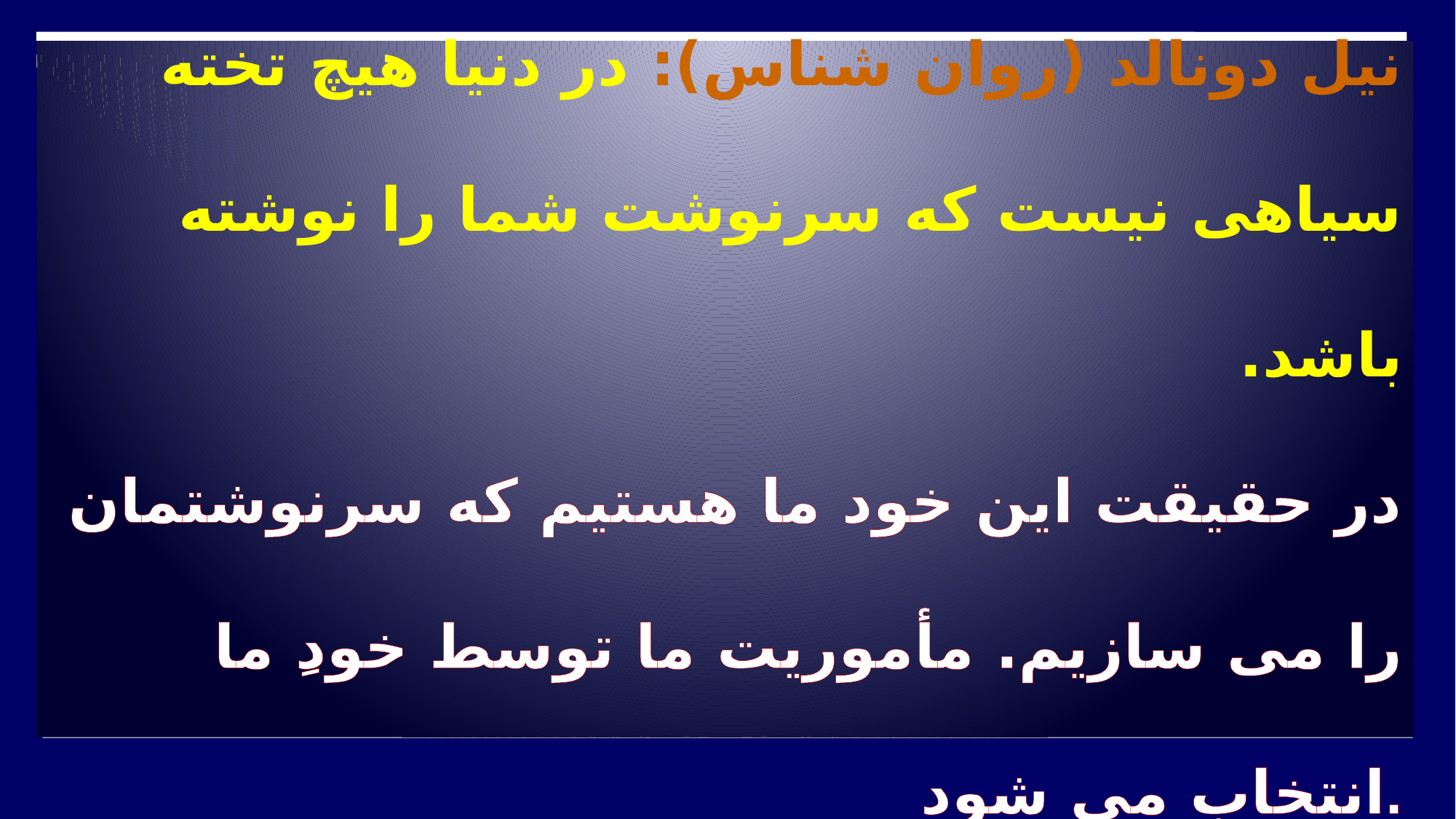

# نیل دونالد (روان شناس): در دنیا هیچ تخته سیاهی نیست که سرنوشت شما را نوشته باشد. در حقیقت این خود ما هستیم که سرنوشتمان را می سازیم. مأموریت ما توسط خودِ ما انتخاب می شود.